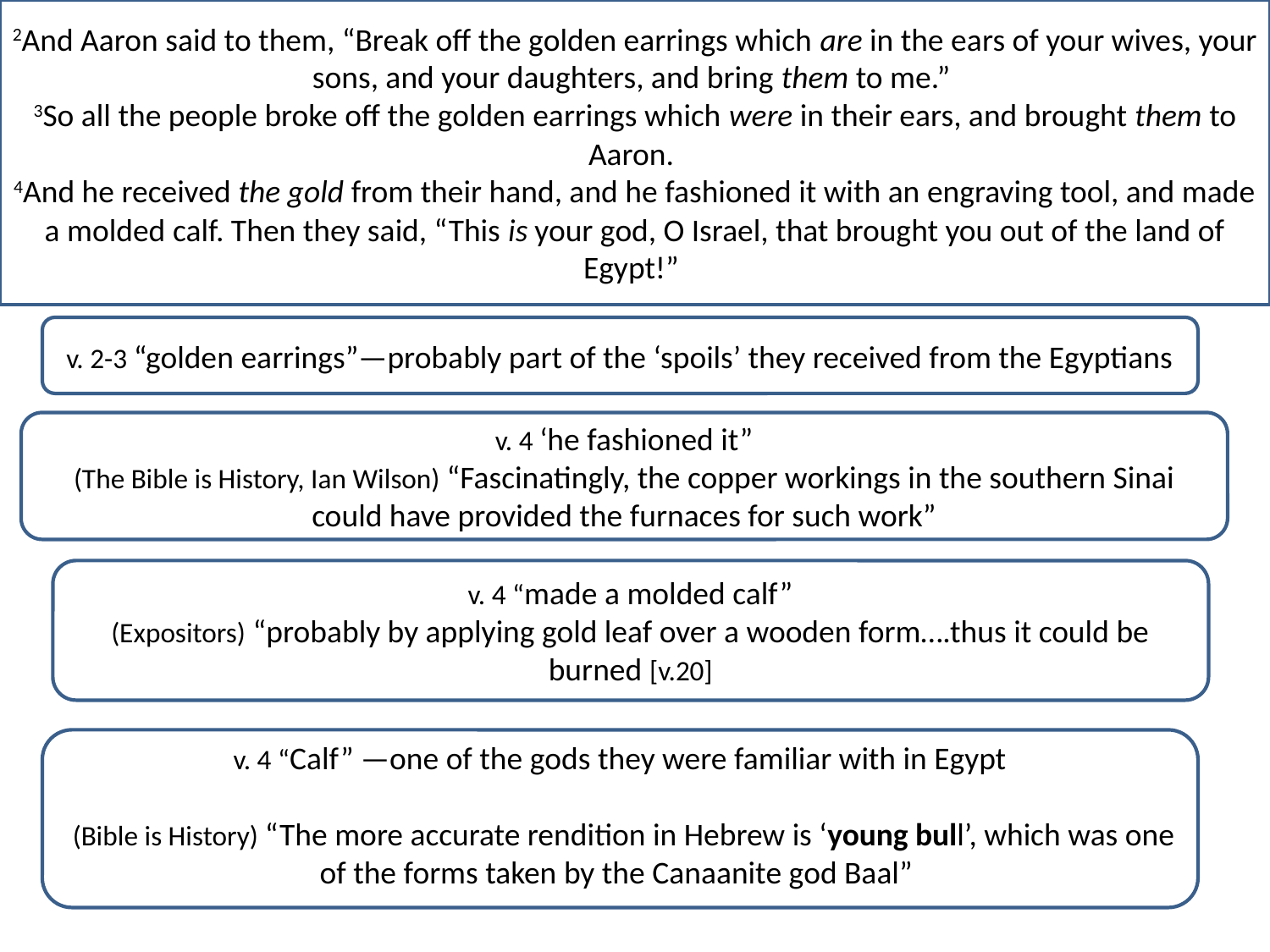

2And Aaron said to them, “Break off the golden earrings which are in the ears of your wives, your sons, and your daughters, and bring them to me.”
3So all the people broke off the golden earrings which were in their ears, and brought them to Aaron.
4And he received the gold from their hand, and he fashioned it with an engraving tool, and made a molded calf. Then they said, “This is your god, O Israel, that brought you out of the land of Egypt!”
v. 2-3 “golden earrings”—probably part of the ‘spoils’ they received from the Egyptians
v. 4 ‘he fashioned it”
(The Bible is History, Ian Wilson) “Fascinatingly, the copper workings in the southern Sinai could have provided the furnaces for such work”
v. 4 “made a molded calf”
(Expositors) “probably by applying gold leaf over a wooden form….thus it could be burned [v.20]

v. 4 “Calf” —one of the gods they were familiar with in Egypt

 (Bible is History) “The more accurate rendition in Hebrew is ‘young bull’, which was one of the forms taken by the Canaanite god Baal”